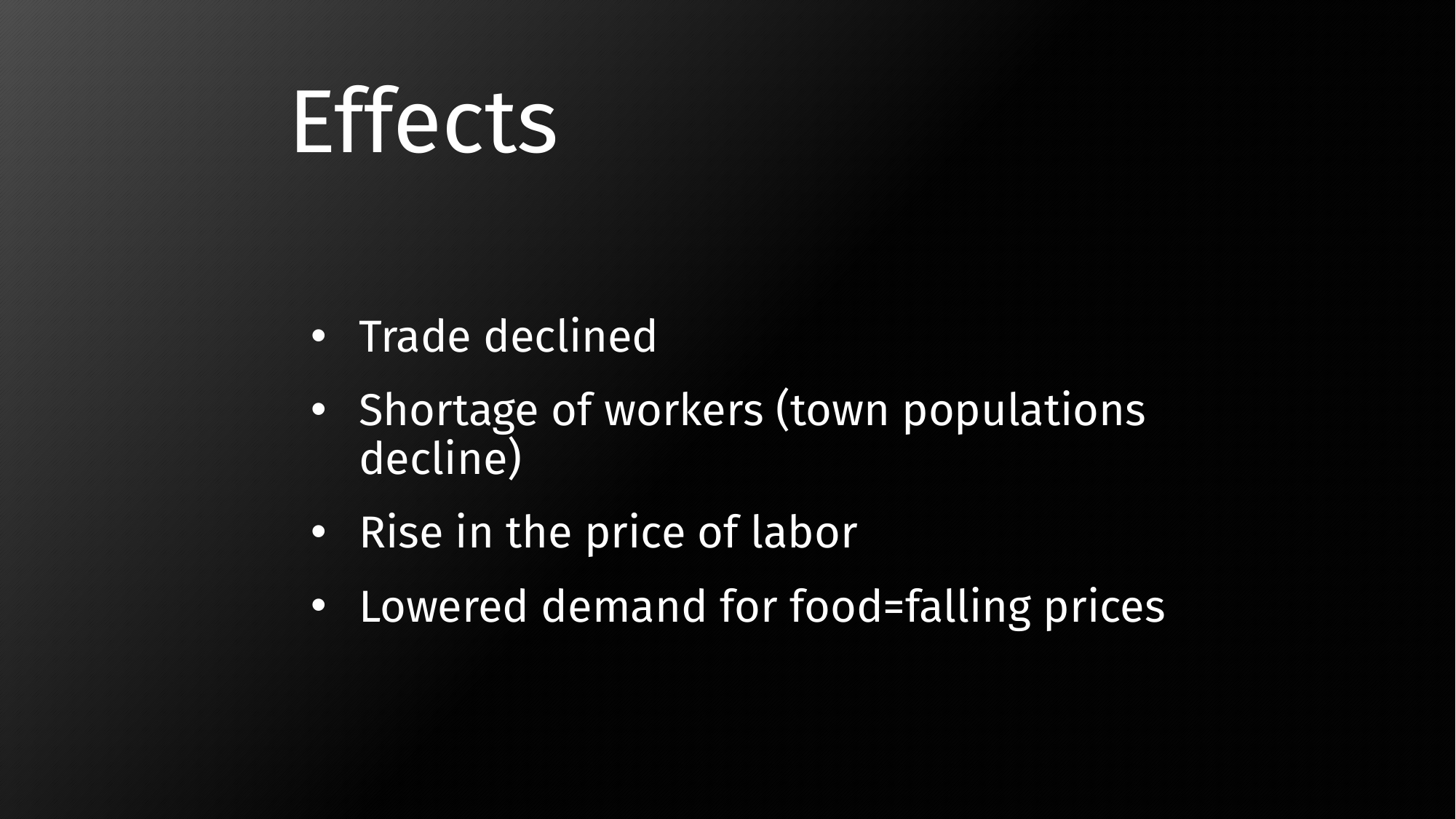

Effects
Trade declined
Shortage of workers (town populations decline)
Rise in the price of labor
Lowered demand for food=falling prices